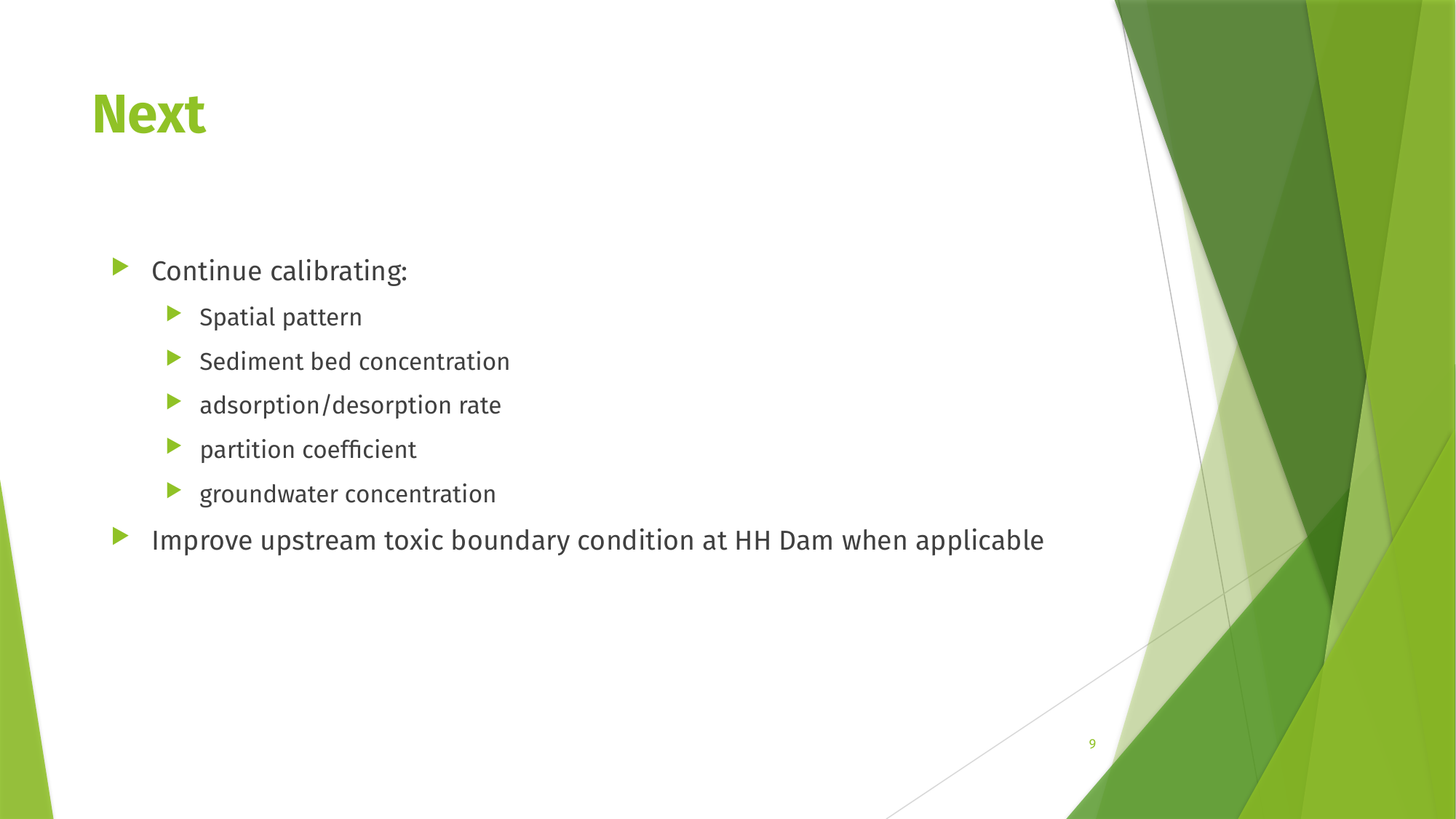

# Next
Continue calibrating:
Spatial pattern
Sediment bed concentration
adsorption/desorption rate
partition coefficient
groundwater concentration
Improve upstream toxic boundary condition at HH Dam when applicable
9